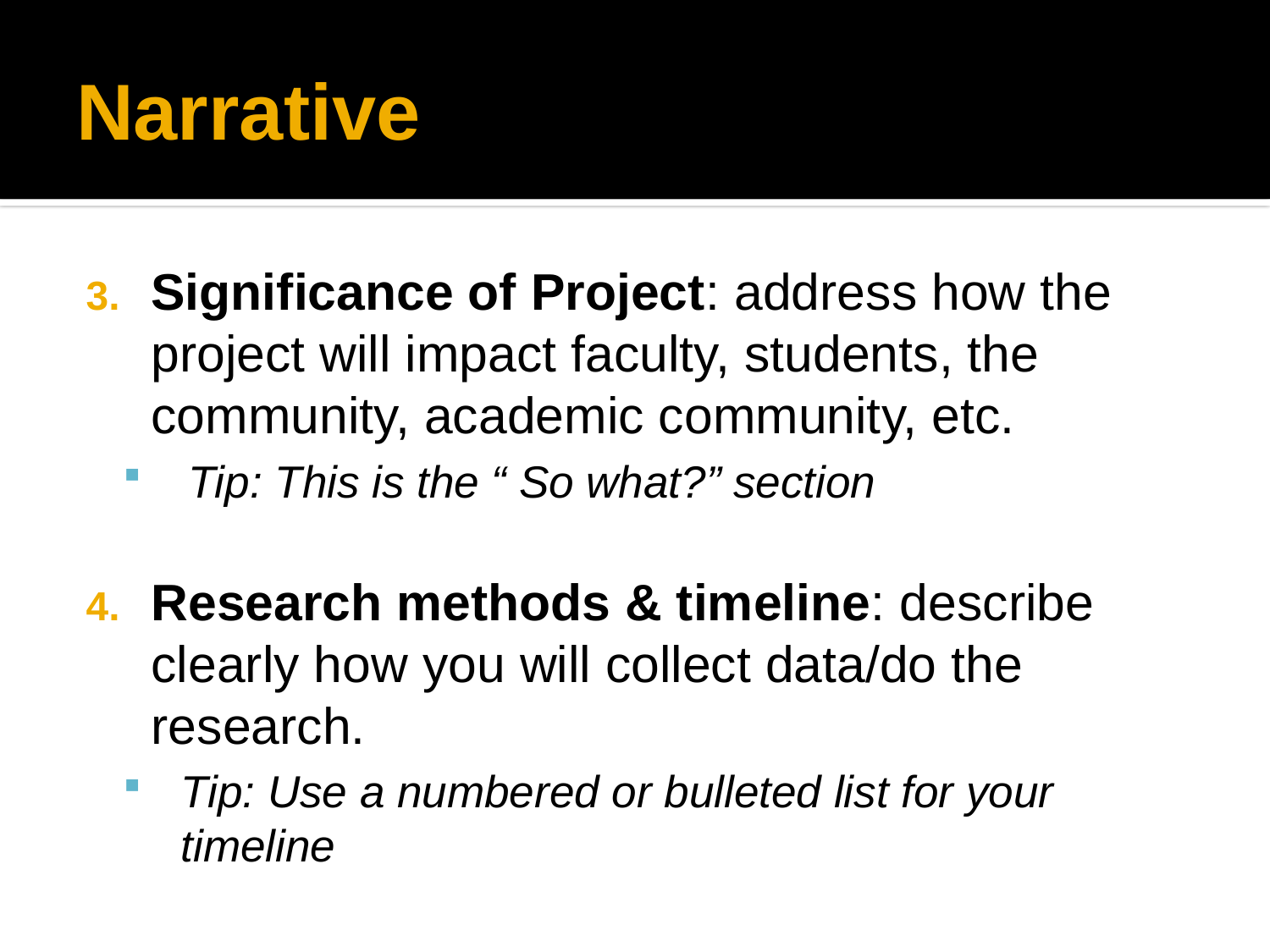

# Narrative
Significance of Project: address how the project will impact faculty, students, the community, academic community, etc.
Tip: This is the “ So what?” section

Research methods & timeline: describe clearly how you will collect data/do the research.
Tip: Use a numbered or bulleted list for your timeline